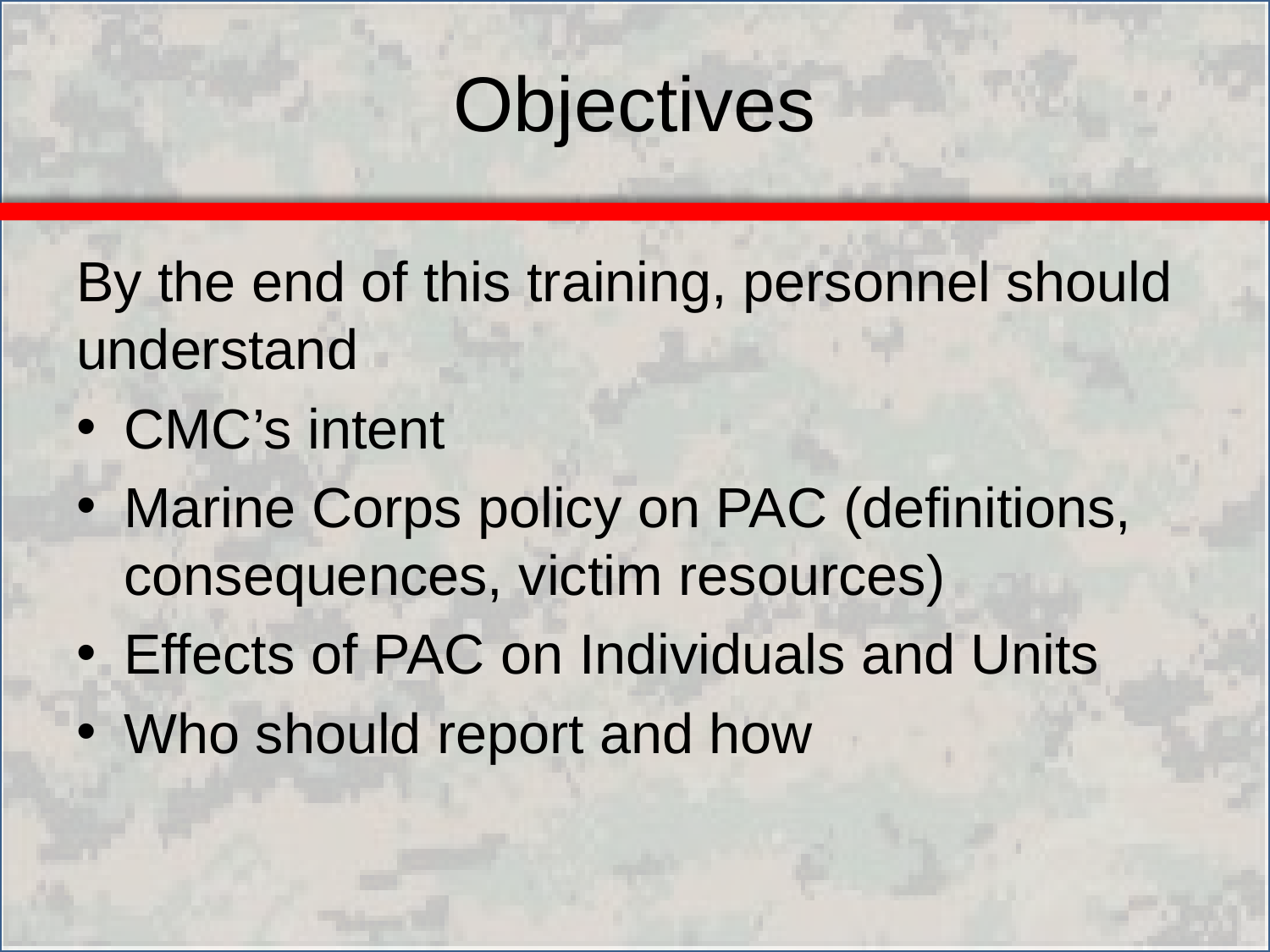

# Objectives
By the end of this training, personnel should understand
CMC’s intent
Marine Corps policy on PAC (definitions, consequences, victim resources)
Effects of PAC on Individuals and Units
Who should report and how